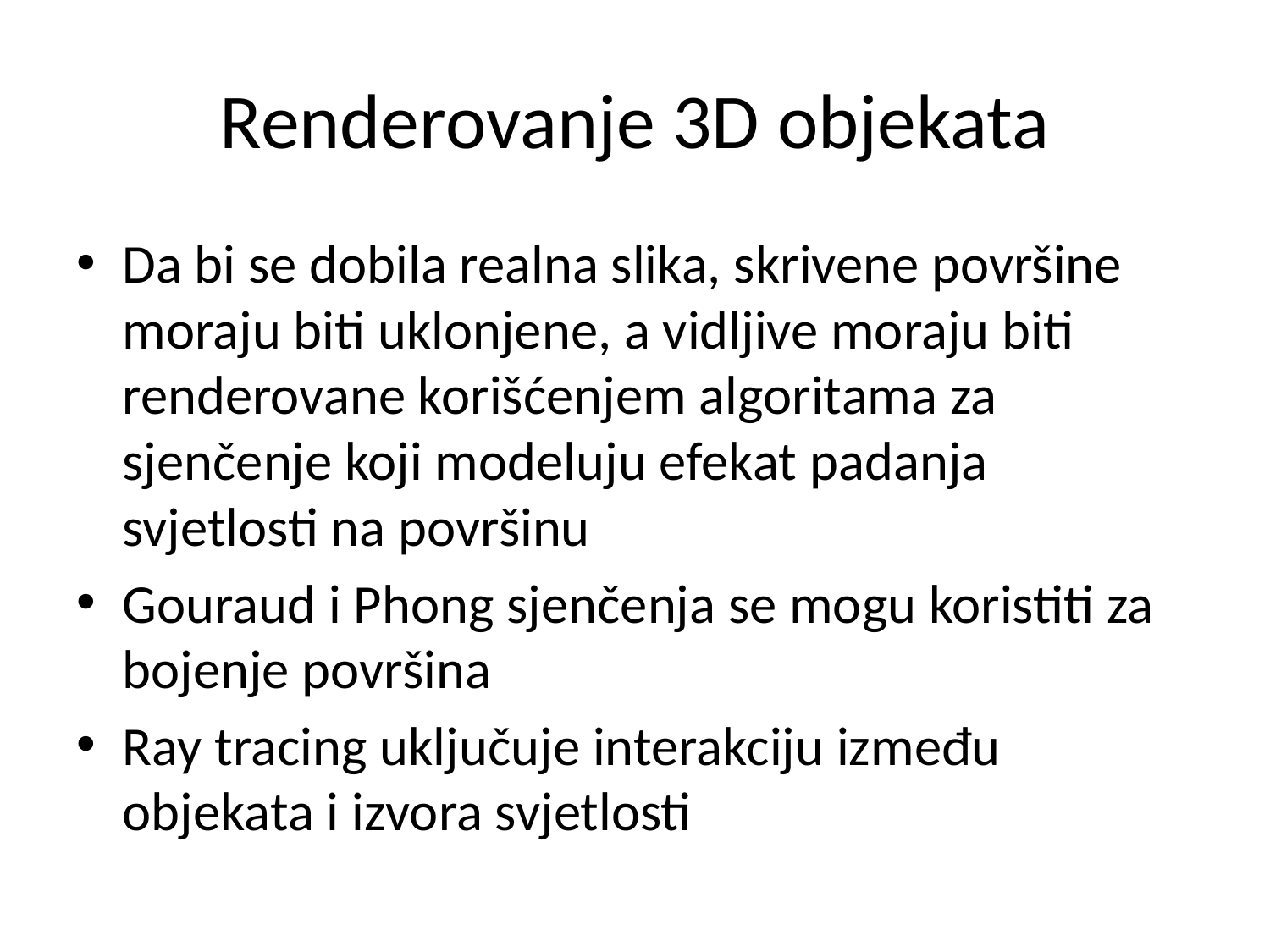

# Renderovanje 3D objekata
Da bi se dobila realna slika, skrivene površine moraju biti uklonjene, a vidljive moraju biti renderovane korišćenjem algoritama za sjenčenje koji modeluju efekat padanja svjetlosti na površinu
Gouraud i Phong sjenčenja se mogu koristiti za bojenje površina
Ray tracing uključuje interakciju između objekata i izvora svjetlosti